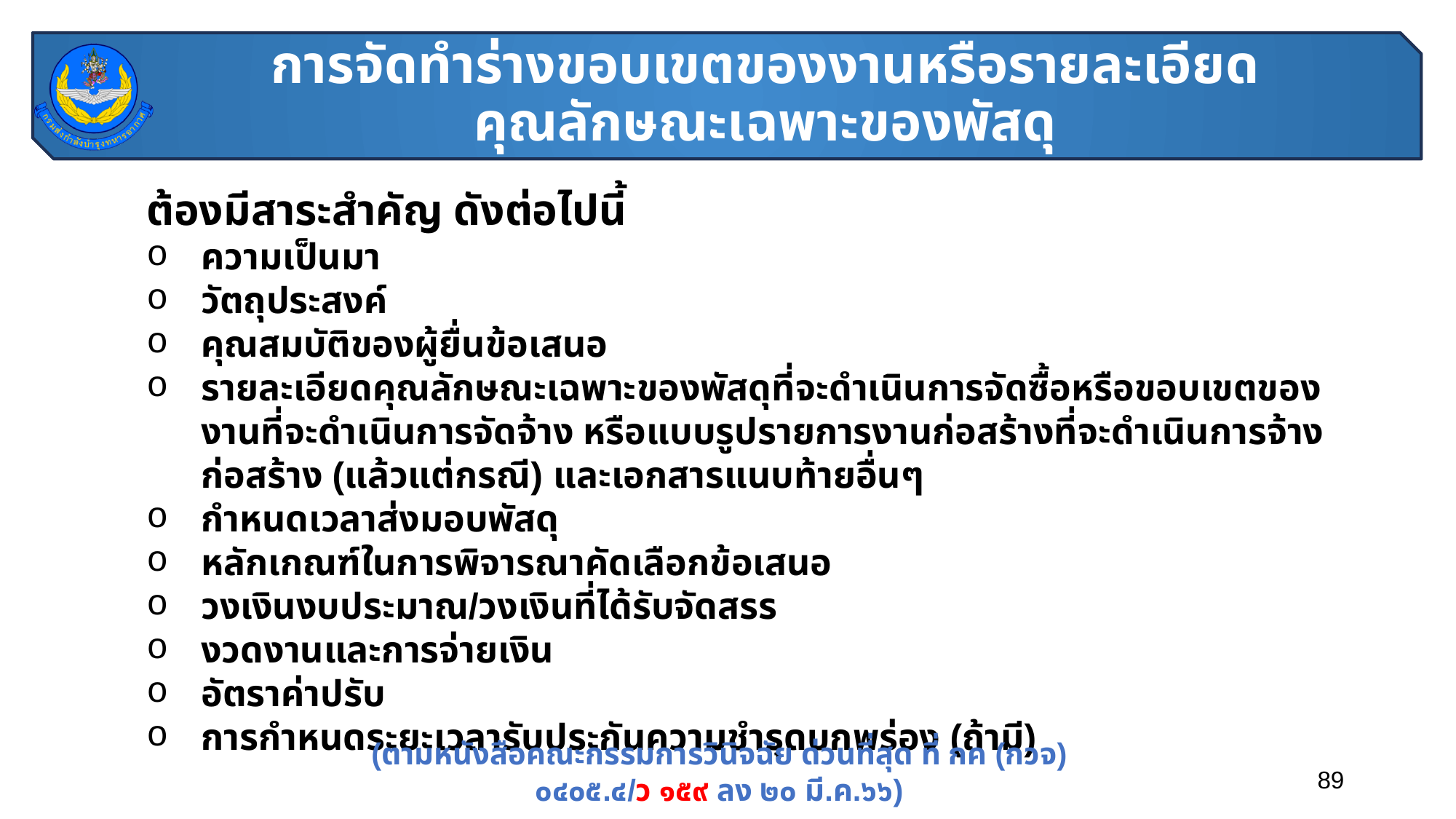

# การจัดทำร่างขอบเขตของงานหรือรายละเอียดคุณลักษณะเฉพาะของพัสดุ
ต้องมีสาระสำคัญ ดังต่อไปนี้
ความเป็นมา
วัตถุประสงค์
คุณสมบัติของผู้ยื่นข้อเสนอ
รายละเอียดคุณลักษณะเฉพาะของพัสดุที่จะดำเนินการจัดซื้อหรือขอบเขตของงานที่จะดำเนินการจัดจ้าง หรือแบบรูปรายการงานก่อสร้างที่จะดำเนินการจ้างก่อสร้าง (แล้วแต่กรณี) และเอกสารแนบท้ายอื่นๆ
กำหนดเวลาส่งมอบพัสดุ
หลักเกณฑ์ในการพิจารณาคัดเลือกข้อเสนอ
วงเงินงบประมาณ/วงเงินที่ได้รับจัดสรร
งวดงานและการจ่ายเงิน
อัตราค่าปรับ
การกำหนดระยะเวลารับประกันความชำรุดบกพร่อง (ถ้ามี)
(ตามหนังสือคณะกรรมการวินิจฉัย ด่วนที่สุด ที่ กค (กวจ) ๐๔๐๕.๔/ว ๑๕๙ ลง ๒๐ มี.ค.๖๖)
89